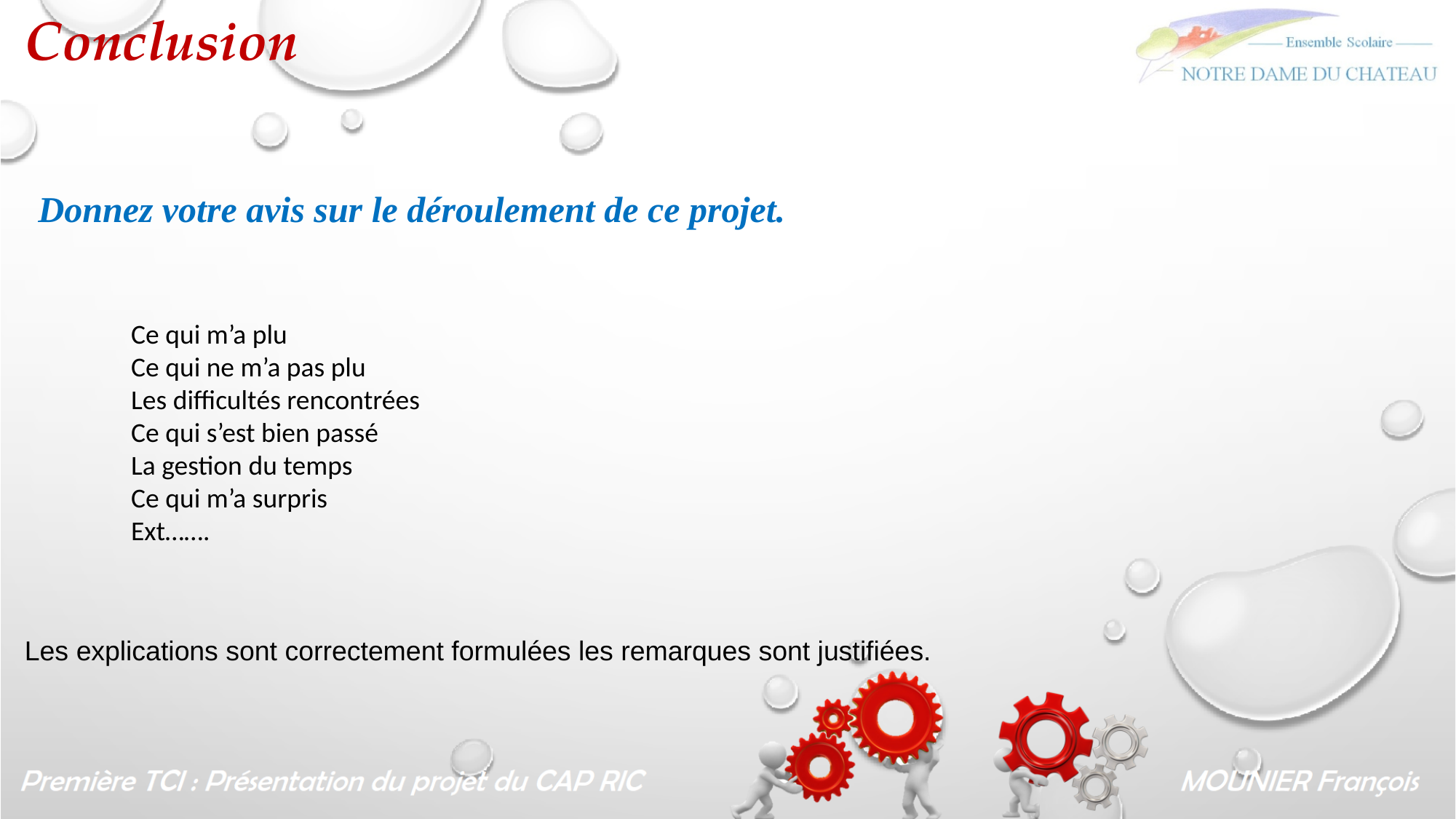

Conclusion

Donnez votre avis sur le déroulement de ce projet.

Ce qui m’a plu
Ce qui ne m’a pas plu
Les difficultés rencontrées
Ce qui s’est bien passé
La gestion du temps
Ce qui m’a surpris
Ext…….

Les explications sont correctement formulées les remarques sont justifiées.